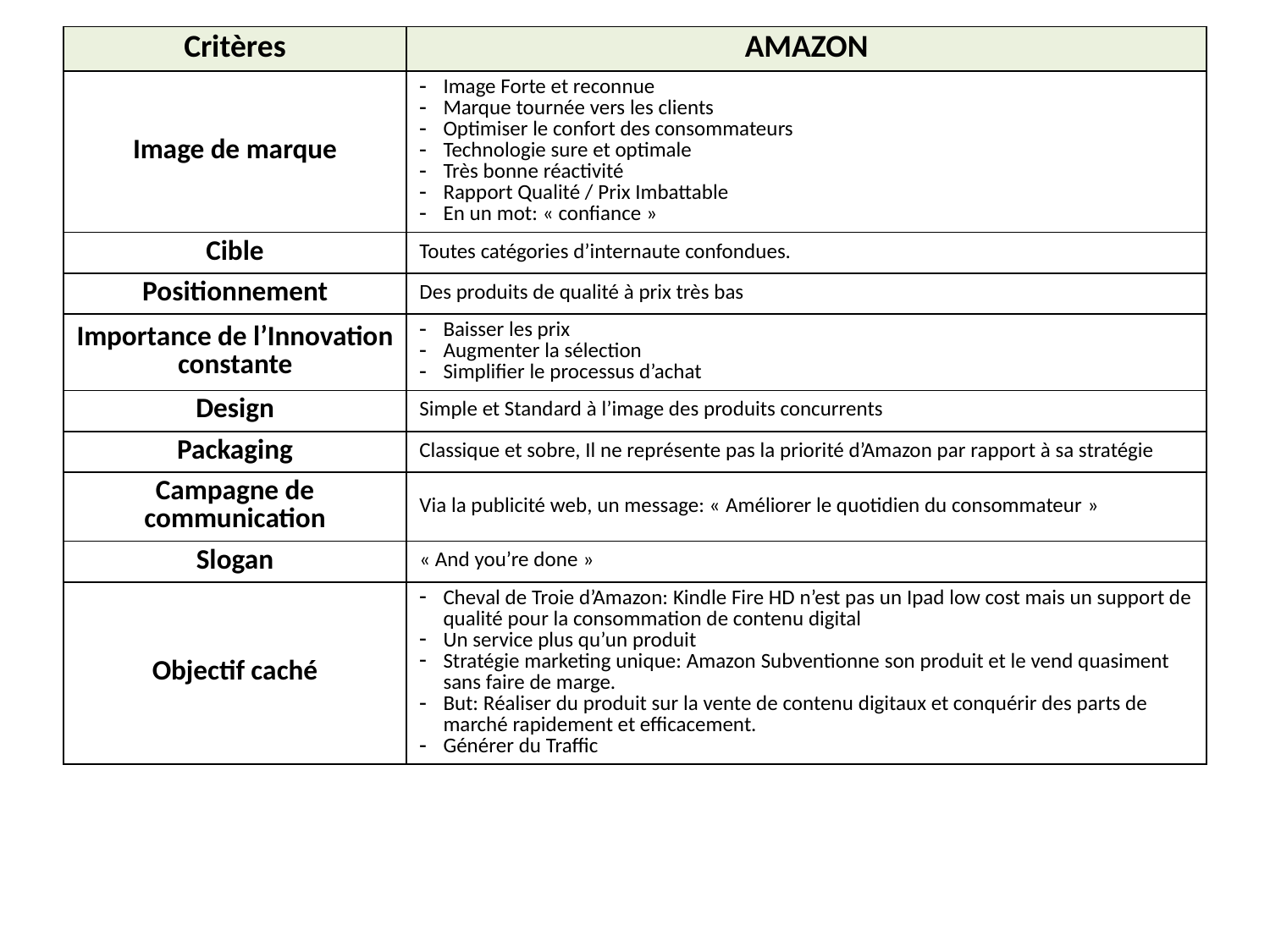

| Critères | AMAZON |
| --- | --- |
| Image de marque | Image Forte et reconnue Marque tournée vers les clients Optimiser le confort des consommateurs Technologie sure et optimale Très bonne réactivité Rapport Qualité / Prix Imbattable En un mot: « confiance » |
| Cible | Toutes catégories d’internaute confondues. |
| Positionnement | Des produits de qualité à prix très bas |
| Importance de l’Innovation constante | Baisser les prix Augmenter la sélection Simplifier le processus d’achat |
| Design | Simple et Standard à l’image des produits concurrents |
| Packaging | Classique et sobre, Il ne représente pas la priorité d’Amazon par rapport à sa stratégie |
| Campagne de communication | Via la publicité web, un message: « Améliorer le quotidien du consommateur » |
| Slogan | « And you’re done » |
| Objectif caché | Cheval de Troie d’Amazon: Kindle Fire HD n’est pas un Ipad low cost mais un support de qualité pour la consommation de contenu digital Un service plus qu’un produit Stratégie marketing unique: Amazon Subventionne son produit et le vend quasiment sans faire de marge. But: Réaliser du produit sur la vente de contenu digitaux et conquérir des parts de marché rapidement et efficacement. Générer du Traffic |